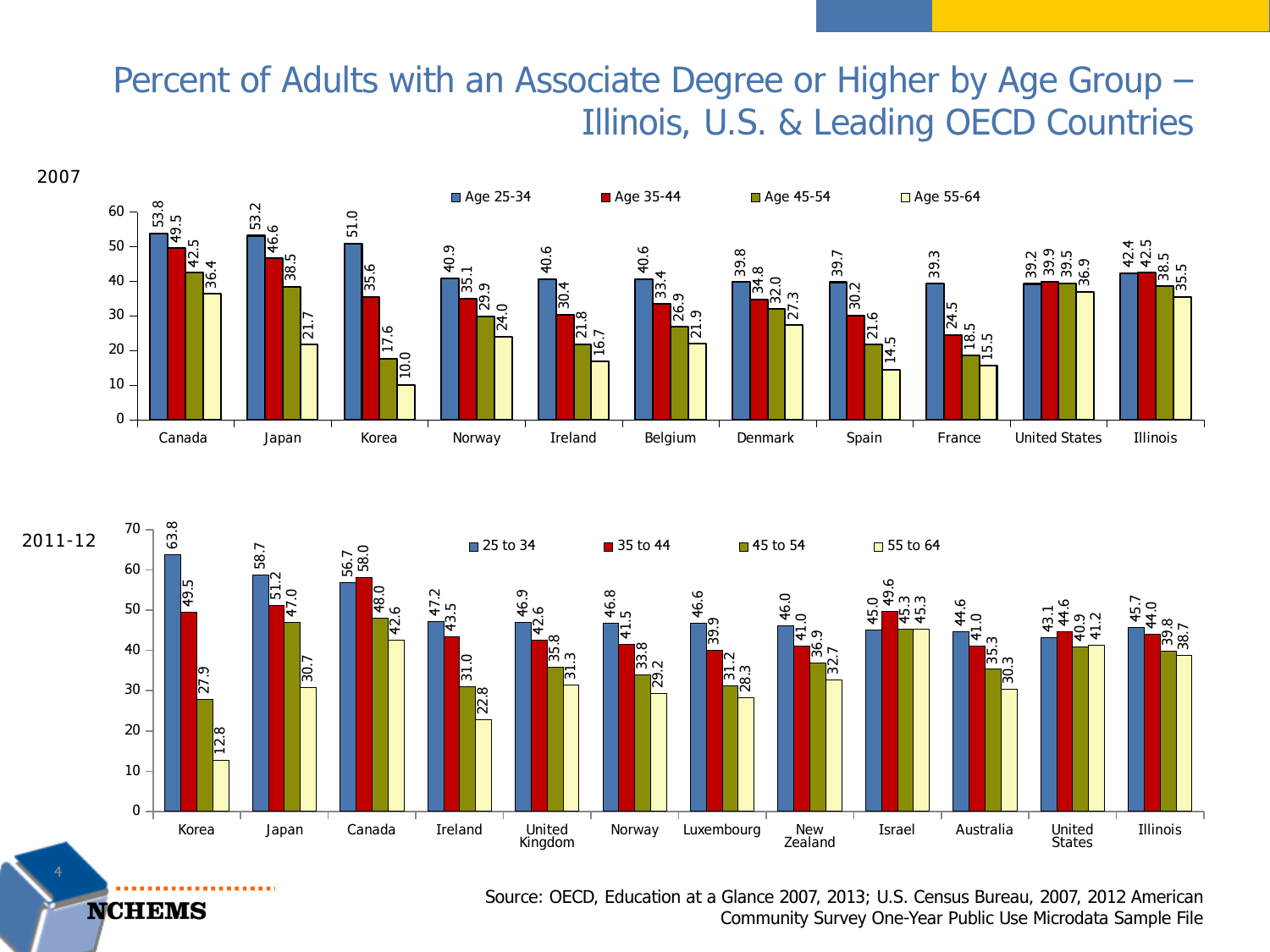

# Percent of Adults with an Associate Degree or Higher by Age Group – Illinois, U.S. & Leading OECD Countries
2007

### Chart

| Category | Age 25-34 | Age 35-44 | Age 45-54 | Age 55-64 |
|---|---|---|---|---|
| Canada  | 53.84150733 | 49.53706493 | 42.53208506 | 36.37356636 |
| Japan | 53.18559557000001 | 46.64246824000002 | 38.47094801 | 21.68338906999999 |
| Korea | 50.97895495 | 35.555080059999995 | 17.59745127 | 9.991777282 |
| Norway | 40.86927224000002 | 35.05216095 | 29.87606001000001 | 23.988117339999977 |
| Ireland | 40.649164459999994 | 30.35443438 | 21.81658386 | 16.73876732 |
| Belgium | 40.605905040000025 | 33.417906429999995 | 26.87567473 | 21.87433229 |
| Denmark  | 39.819999689999996 | 34.765295030000026 | 31.95041141 | 27.262796399999978 |
| Spain | 39.73048718 | 30.17217135 | 21.62872131 | 14.483243910000002 |
| France  | 39.31354475 | 24.52146309 | 18.460914899999985 | 15.5172748 |
| United States | 39.2426475 | 39.880838569999995 | 39.46814028000002 | 36.91839736 |
| Illinois | 42.360671399999994 | 42.51816590000002 | 38.5417166 | 35.4871668 |

### Chart

| Category | 25 to 34 | 35 to 44 | 45 to 54 | 55 to 64 |
|---|---|---|---|---|
| Korea | 63.823599254644165 | 49.465065461538465 | 27.862790860249277 | 12.786278831601338 |
| Japan | 58.7 | 51.19000000000001 | 47.0 | 30.68 |
| Canada | 56.70800168878005 | 57.971534805998424 | 47.99290083895087 | 42.613402389314174 |
| Ireland | 47.19640102797443 | 43.47350227772897 | 30.972430780159282 | 22.76791731671203 |
| United Kingdom | 46.91078244274809 | 42.58911819887432 | 35.81011351909185 | 31.331953071083515 |
| Norway | 46.80713131130223 | 41.54849080703493 | 33.843797271868695 | 29.249827327850053 |
| Luxembourg | 46.64620773202614 | 39.92656341752991 | 31.223566454646793 | 28.25739662528363 |
| New Zealand | 46.045730101062595 | 41.04086359943883 | 36.86903446103005 | 32.725345291995325 |
| Israel | 45.04231487388949 | 49.626982493339455 | 45.2723845820115 | 45.32915254199624 |
| Australia | 44.615529023366875 | 41.036086216294095 | 35.29351863773214 | 30.254328915131552 |
| United States | 43.13298249285801 | 44.61869791297984 | 40.895825177618654 | 41.185766562205224 |
| Illinois | 45.7 | 44.0 | 39.800000000000004 | 38.66000000000001 |
2011-12
4
Source: OECD, Education at a Glance 2007, 2013; U.S. Census Bureau, 2007, 2012 American Community Survey One-Year Public Use Microdata Sample File